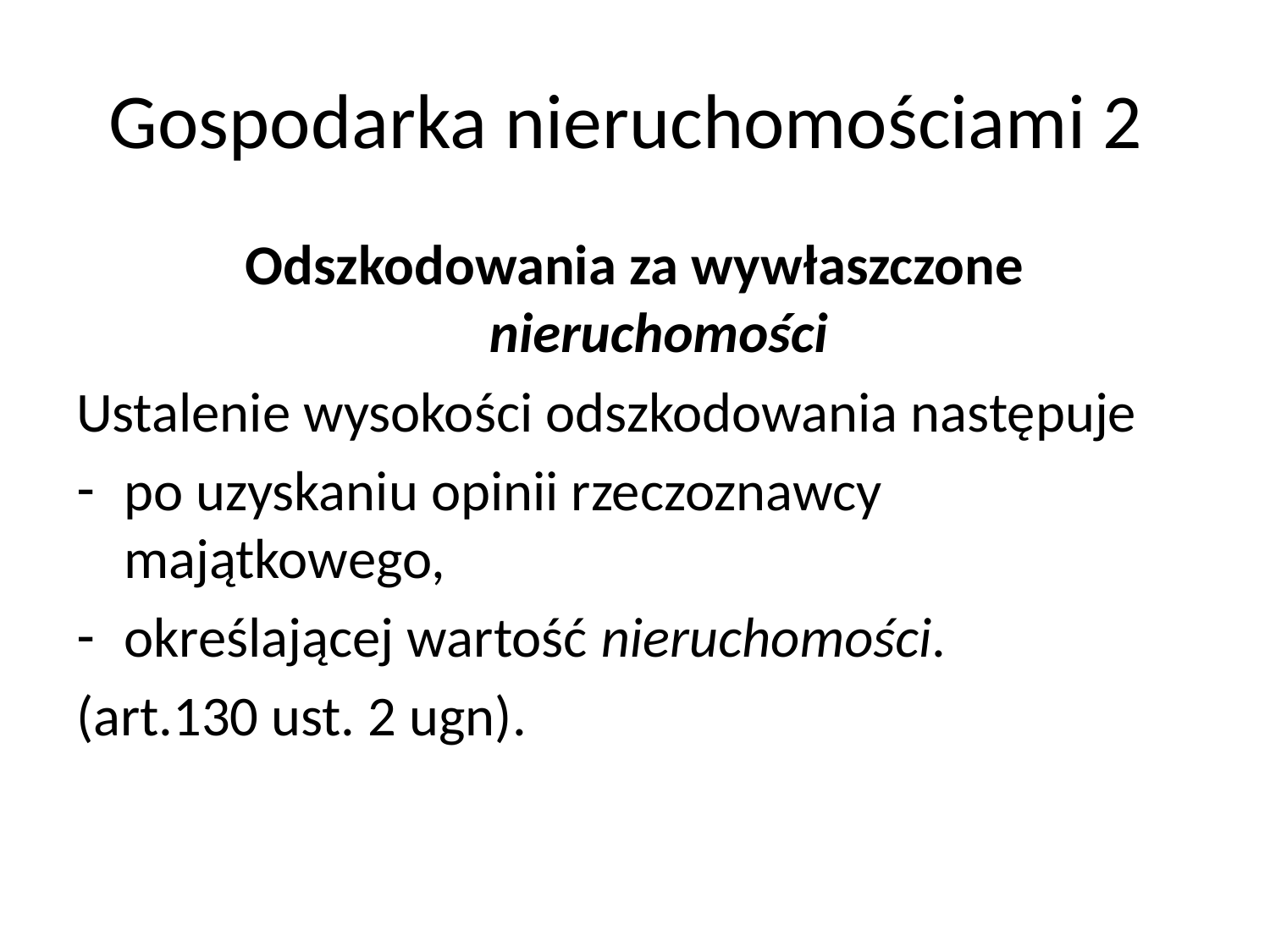

# Gospodarka nieruchomościami 2
Odszkodowania za wywłaszczone nieruchomości
Ustalenie wysokości odszkodowania następuje
po uzyskaniu opinii rzeczoznawcy majątkowego,
określającej wartość nieruchomości.
(art.130 ust. 2 ugn).